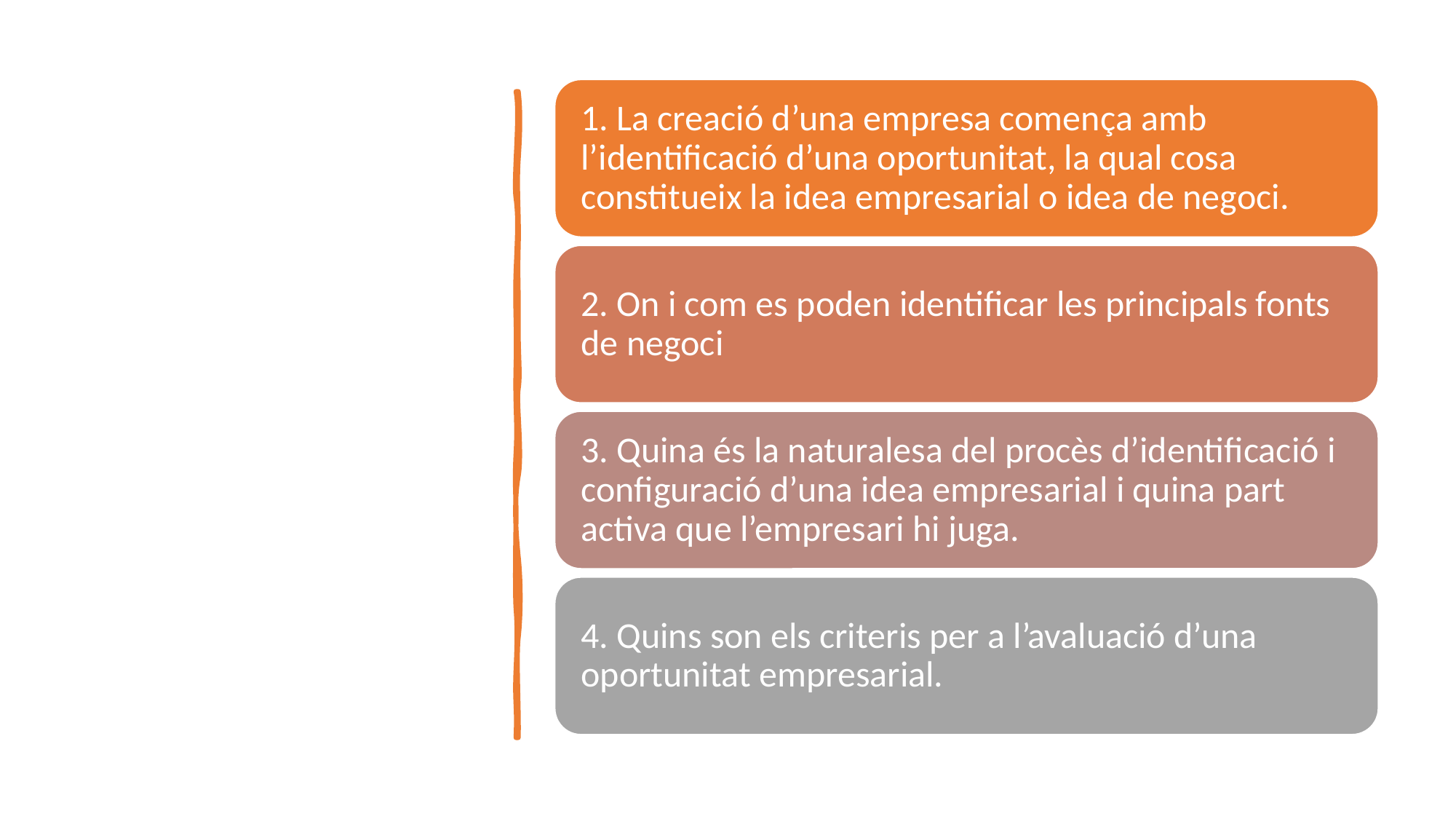

1. La creació d’una empresa comença amb l’identificació d’una oportunitat, la qual cosa constitueix la idea empresarial o idea de negoci.
2. On i com es poden identificar les principals fonts de negoci
3. Quina és la naturalesa del procès d’identificació i configuració d’una idea empresarial i quina part activa que l’empresari hi juga.
4. Quins son els criteris per a l’avaluació d’una oportunitat empresarial.